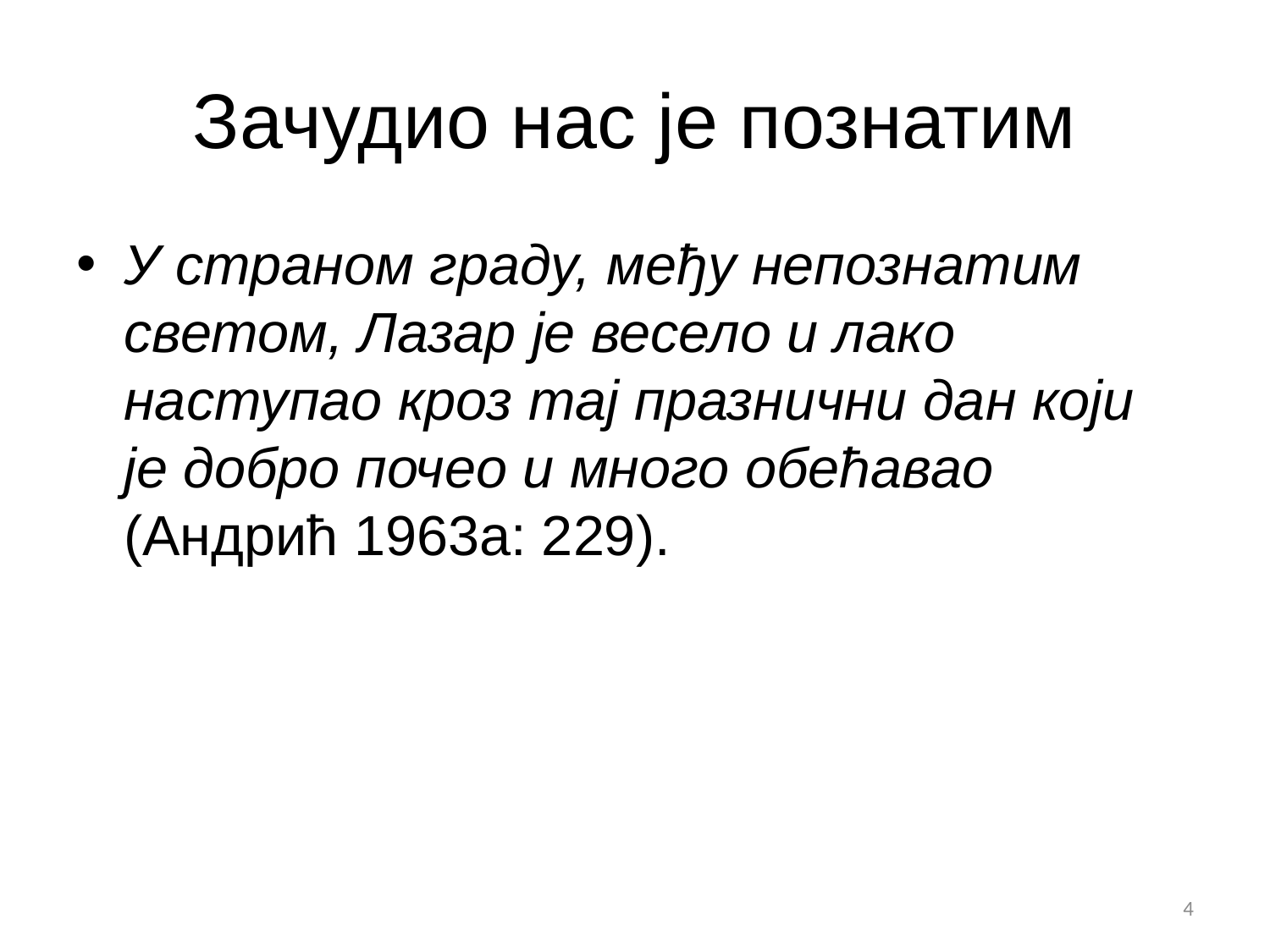

# Зачудио нас је познатим
У страном граду, међу непознатим светом, Лазар је весело и лако наступао кроз тај празнични дан који је добро почео и много обећавао (Андрић 1963а: 229).
4